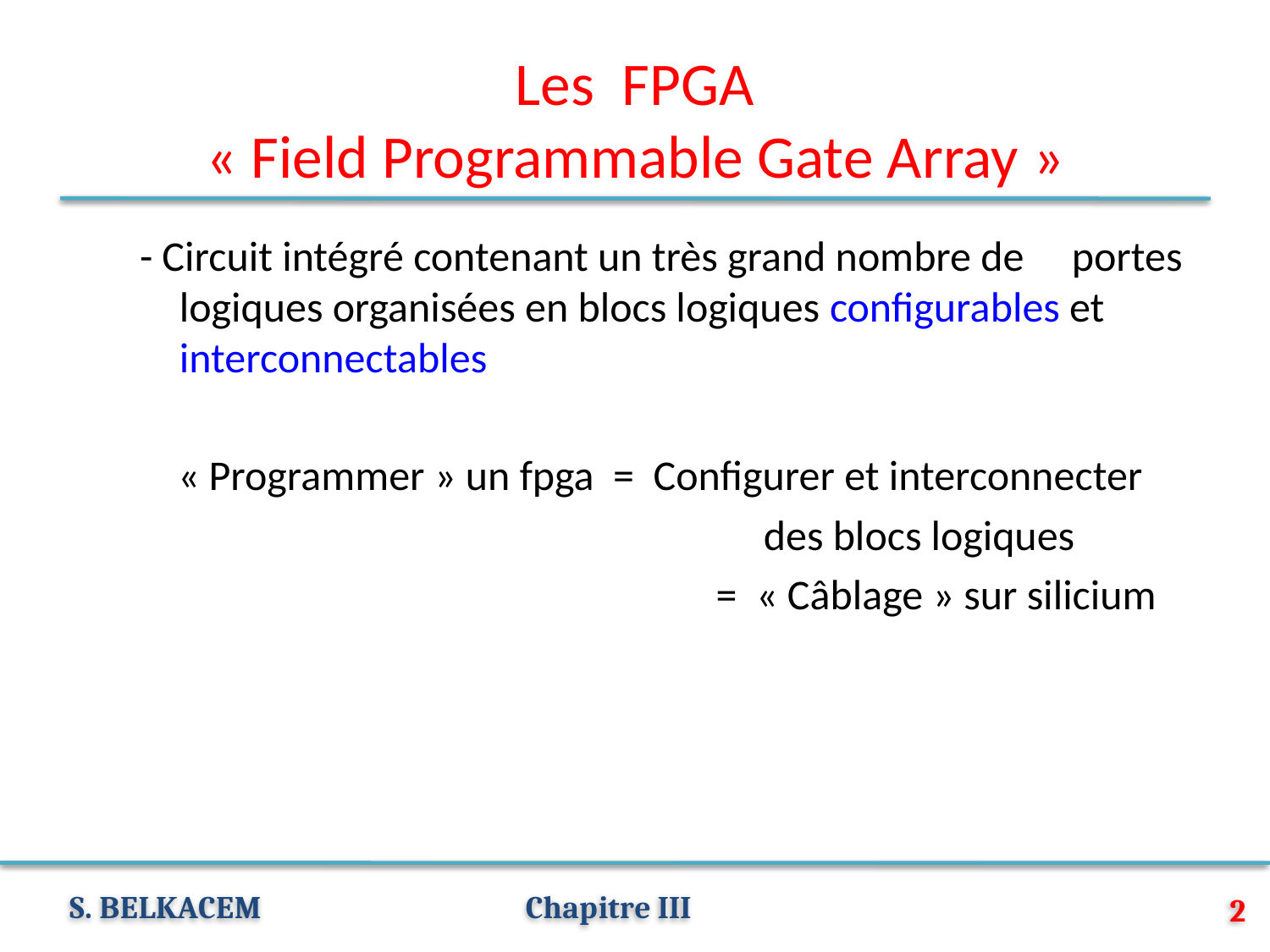

# Les  FPGA « Field Programmable Gate Array »
- Circuit intégré contenant un très grand nombre de     portes logiques organisées en blocs logiques configurables et interconnectables

    « Programmer » un fpga  =  Configurer et interconnecter
					        des blocs logiques
					   =  « Câblage » sur silicium